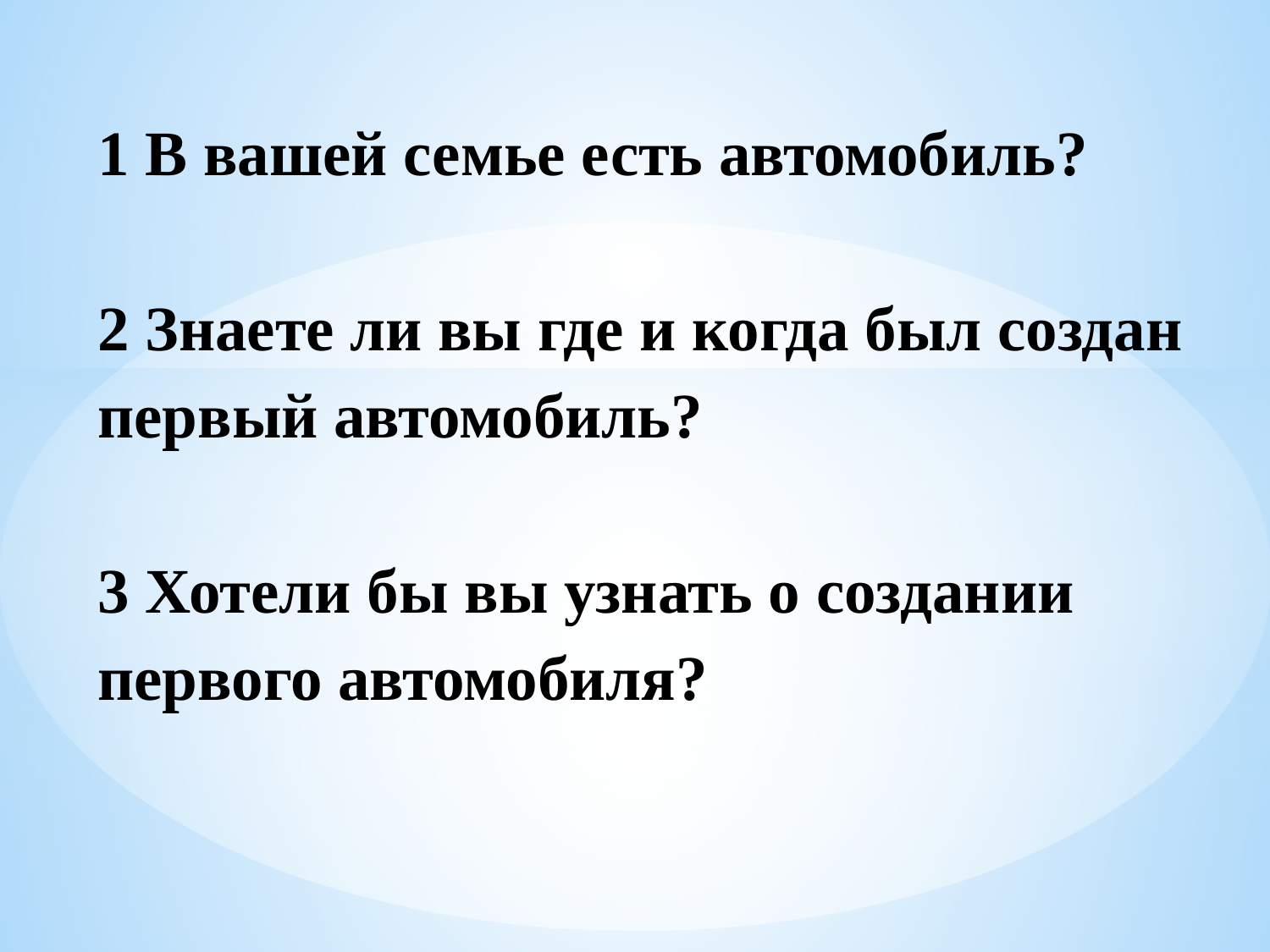

# 1 В вашей семье есть автомобиль? 2 Знаете ли вы где и когда был создан первый автомобиль? 3 Хотели бы вы узнать о создании первого автомобиля?